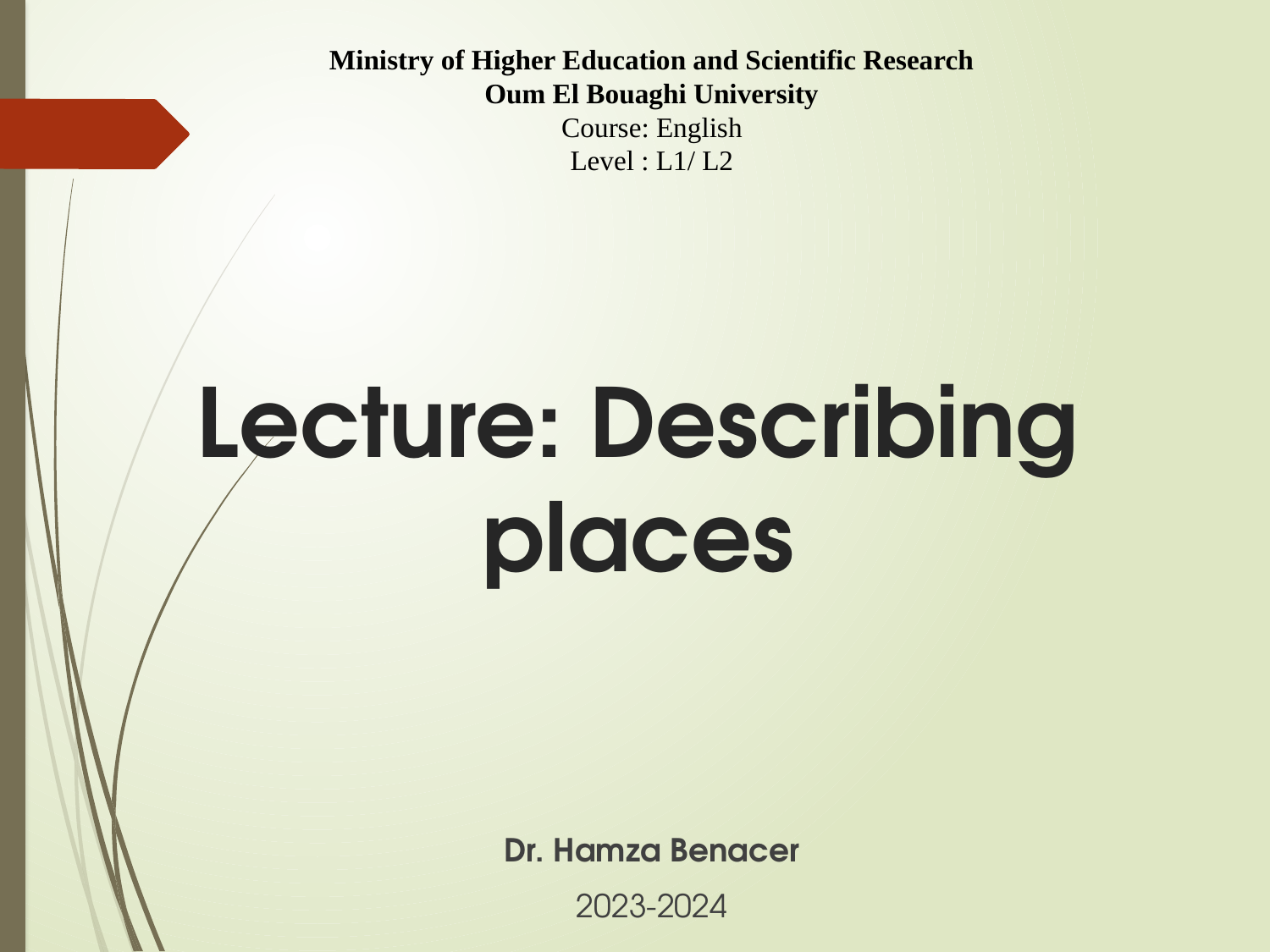

Ministry of Higher Education and Scientific Research
Oum El Bouaghi University
Course: English
Level : L1/ L2
Lecture: Describing places
Dr. Hamza Benacer
2023-2024